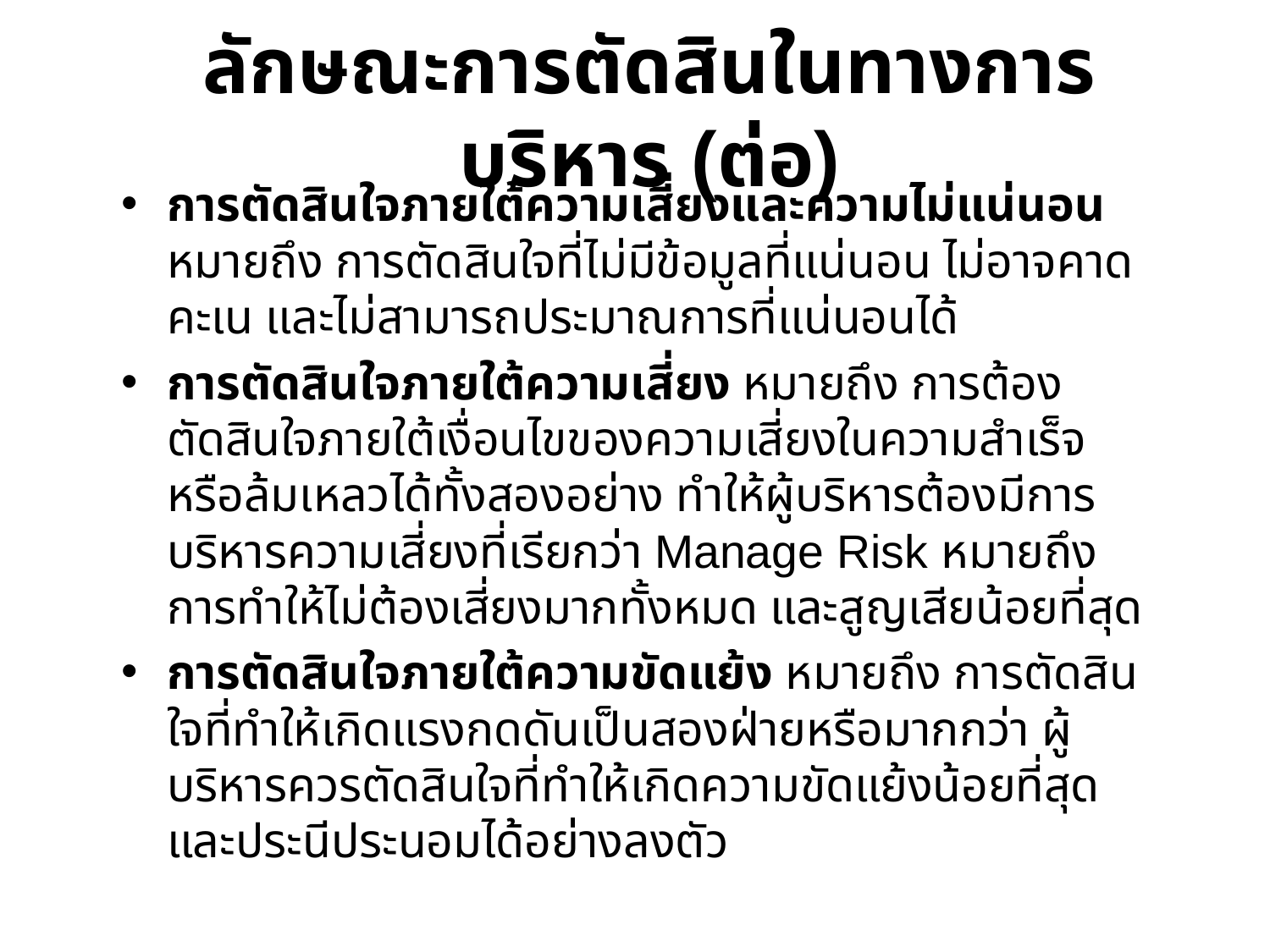

# ลักษณะการตัดสินในทางการบริหาร (ต่อ)
การตัดสินใจภายใต้ความเสี่ยงและความไม่แน่นอน หมายถึง การตัดสินใจที่ไม่มีข้อมูลที่แน่นอน ไม่อาจคาดคะเน และไม่สามารถประมาณการที่แน่นอนได้
การตัดสินใจภายใต้ความเสี่ยง หมายถึง การต้องตัดสินใจภายใต้เงื่อนไขของความเสี่ยงในความสำเร็จ หรือล้มเหลวได้ทั้งสองอย่าง ทำให้ผู้บริหารต้องมีการบริหารความเสี่ยงที่เรียกว่า Manage Risk หมายถึง การทำให้ไม่ต้องเสี่ยงมากทั้งหมด และสูญเสียน้อยที่สุด
การตัดสินใจภายใต้ความขัดแย้ง หมายถึง การตัดสินใจที่ทำให้เกิดแรงกดดันเป็นสองฝ่ายหรือมากกว่า ผู้บริหารควรตัดสินใจที่ทำให้เกิดความขัดแย้งน้อยที่สุด และประนีประนอมได้อย่างลงตัว